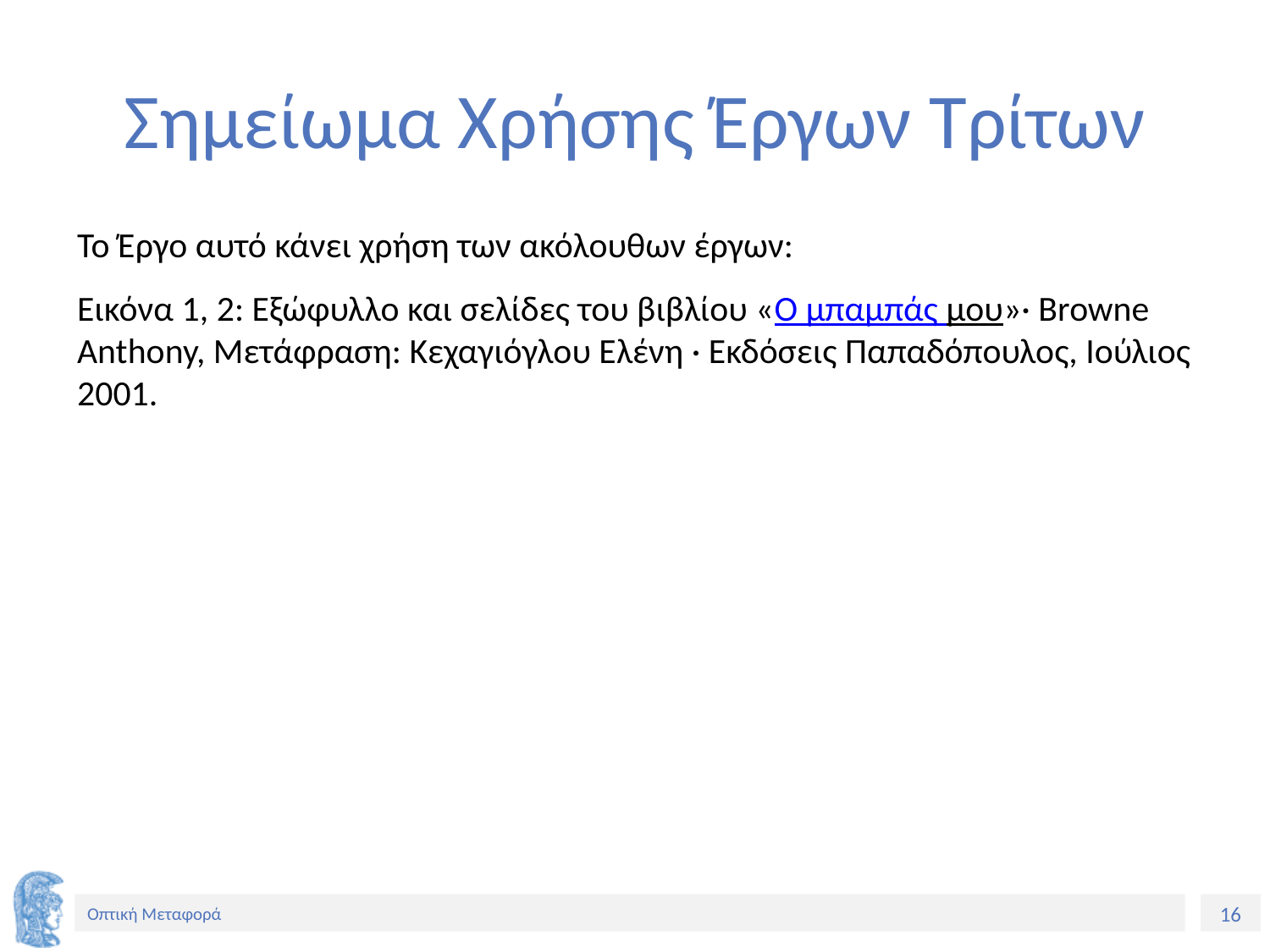

# Σημείωμα Χρήσης Έργων Τρίτων
Το Έργο αυτό κάνει χρήση των ακόλουθων έργων:
Εικόνα 1, 2: Εξώφυλλο και σελίδες του βιβλίου «Ο μπαμπάς μου»· Browne Anthony, Μετάφραση: Κεχαγιόγλου Ελένη · Εκδόσεις Παπαδόπουλος, Ιούλιος 2001.